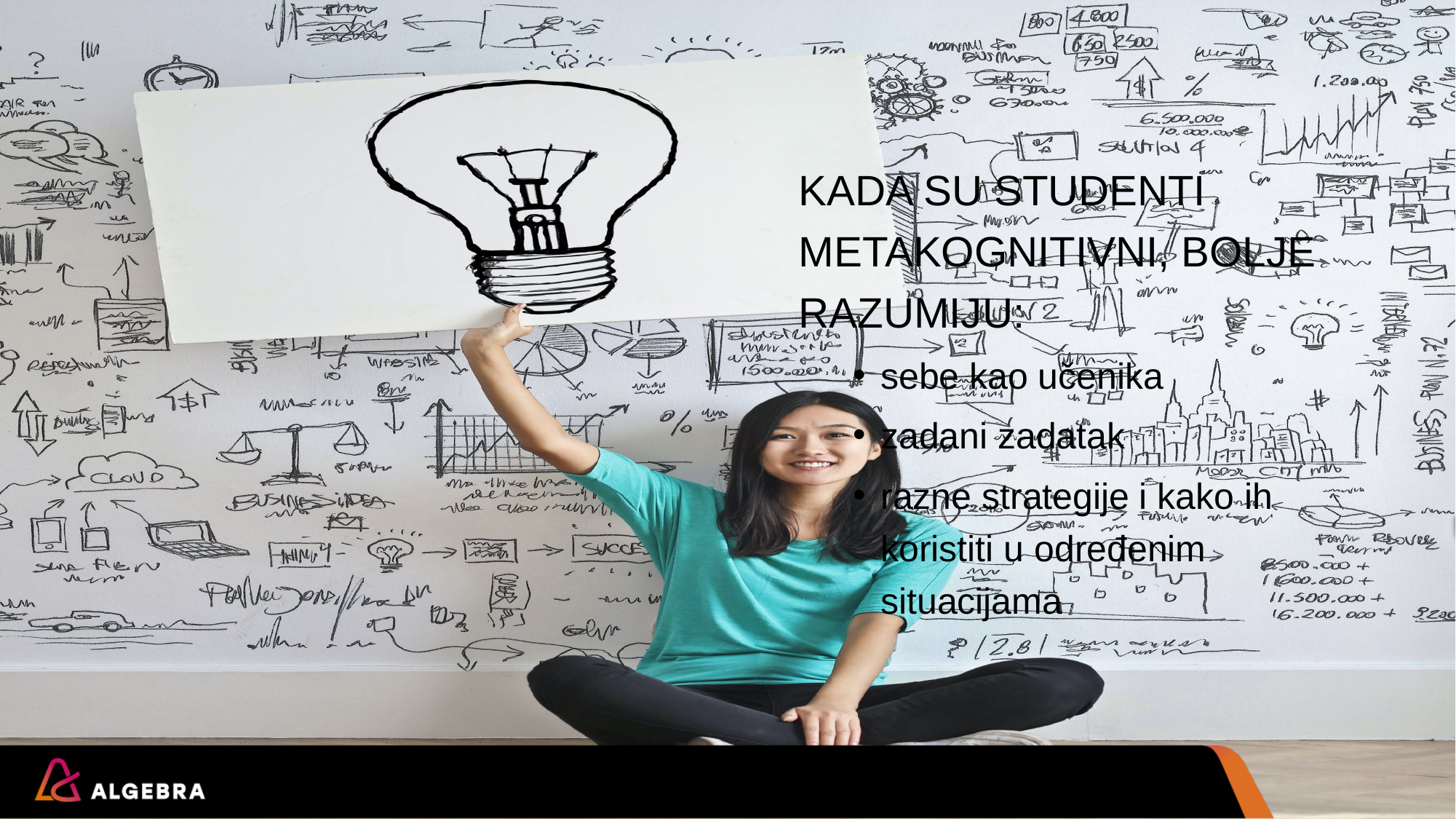

KADA SU STUDENTI METAKOGNITIVNI, BOLJE RAZUMIJU:
sebe kao učenika
zadani zadatak
razne strategije i kako ih koristiti u određenim situacijama